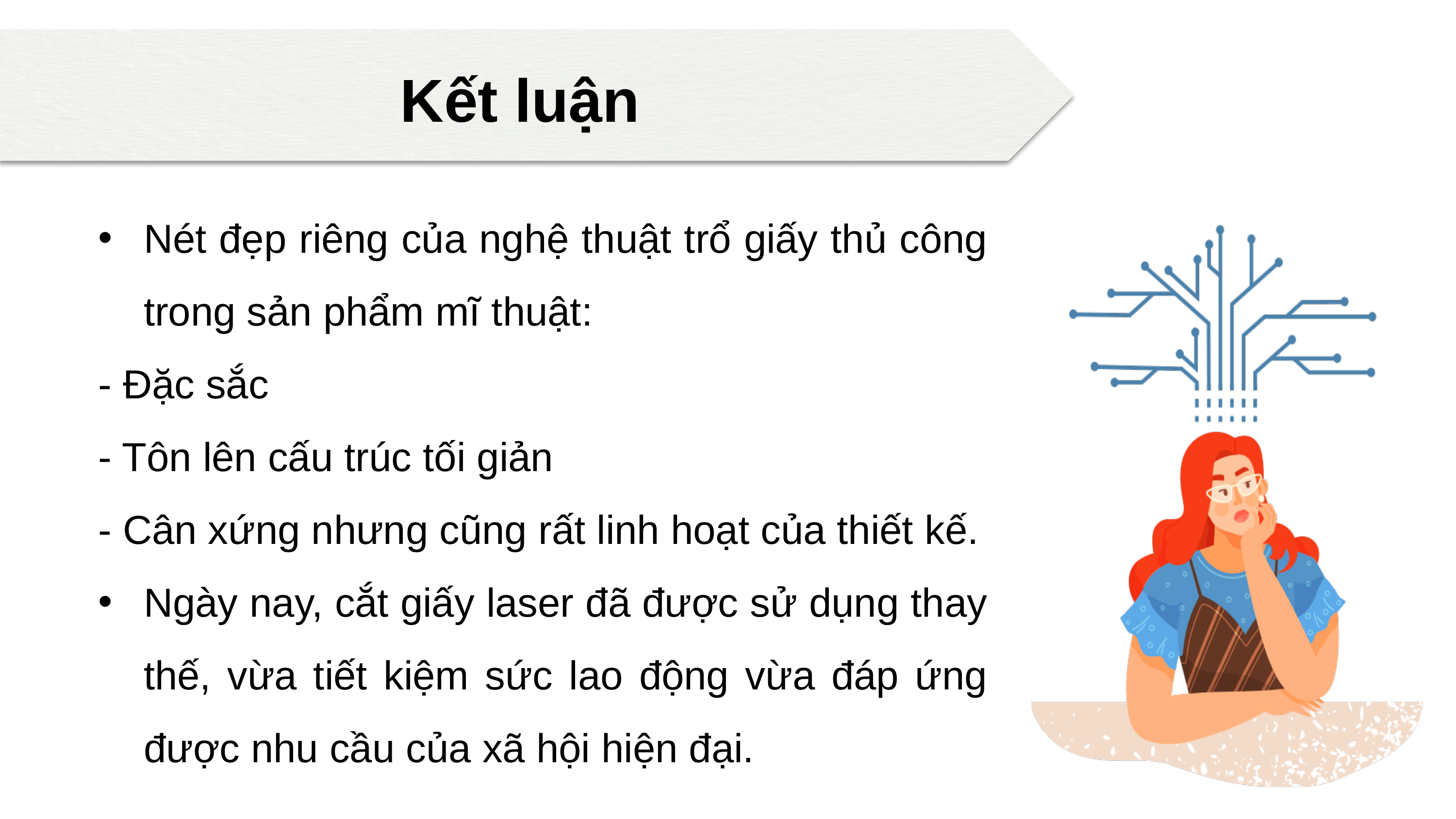

Kết luận
Nét đẹp riêng của nghệ thuật trổ giấy thủ công trong sản phẩm mĩ thuật:
- Đặc sắc
- Tôn lên cấu trúc tối giản
- Cân xứng nhưng cũng rất linh hoạt của thiết kế.
Ngày nay, cắt giấy laser đã được sử dụng thay thế, vừa tiết kiệm sức lao động vừa đáp ứng được nhu cầu của xã hội hiện đại.